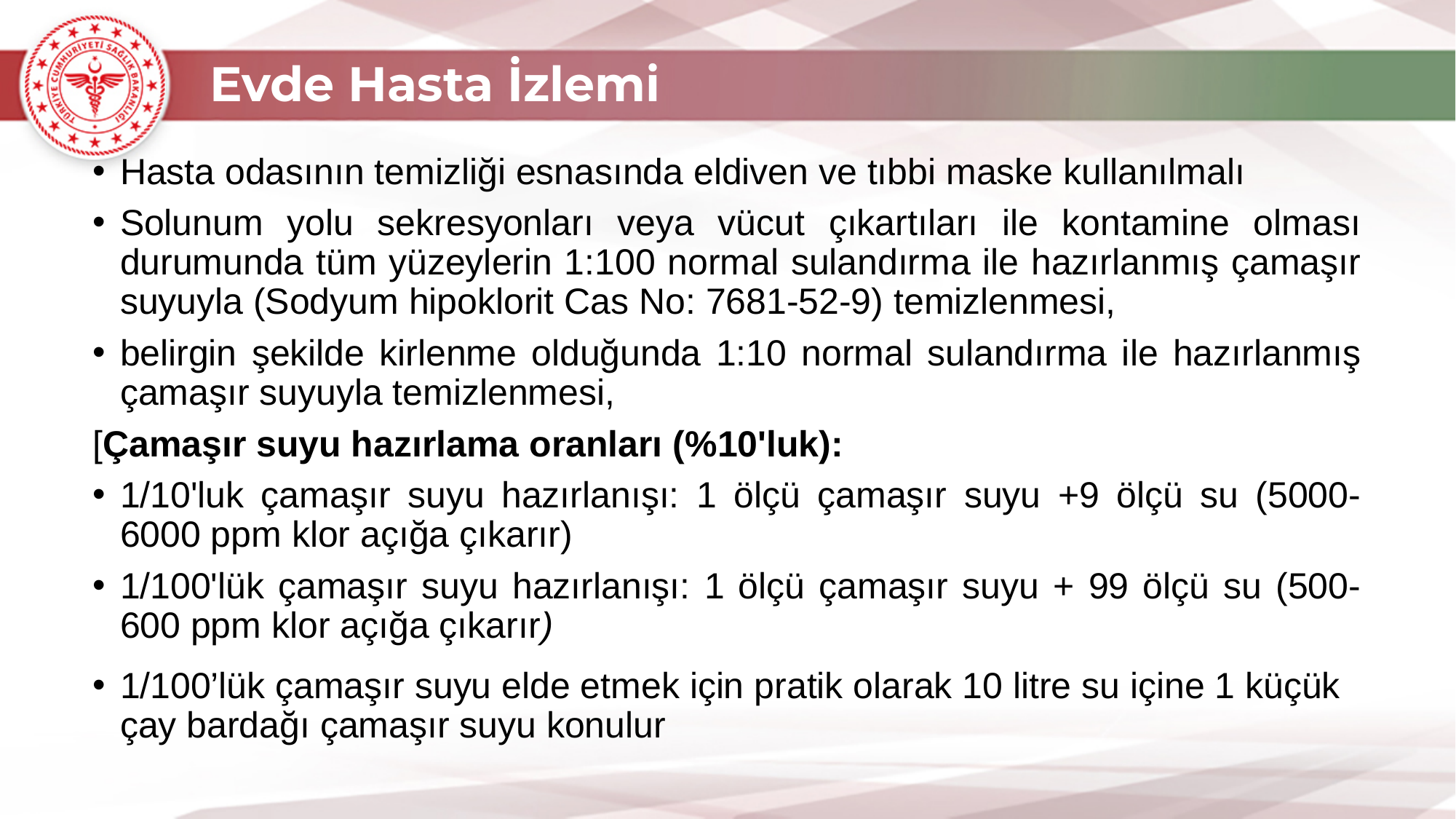

Evde Hasta İzlemi
Hasta odasının temizliği esnasında eldiven ve tıbbi maske kullanılmalı
Solunum yolu sekresyonları veya vücut çıkartıları ile kontamine olması durumunda tüm yüzeylerin 1:100 normal sulandırma ile hazırlanmış çamaşır suyuyla (Sodyum hipoklorit Cas No: 7681-52-9) temizlenmesi,
belirgin şekilde kirlenme olduğunda 1:10 normal sulandırma ile hazırlanmış çamaşır suyuyla temizlenmesi,
[Çamaşır suyu hazırlama oranları (%10'luk):
1/10'luk çamaşır suyu hazırlanışı: 1 ölçü çamaşır suyu +9 ölçü su (5000-6000 ppm klor açığa çıkarır)
1/100'lük çamaşır suyu hazırlanışı: 1 ölçü çamaşır suyu + 99 ölçü su (500-600 ppm klor açığa çıkarır)
1/100’lük çamaşır suyu elde etmek için pratik olarak 10 litre su içine 1 küçük çay bardağı çamaşır suyu konulur